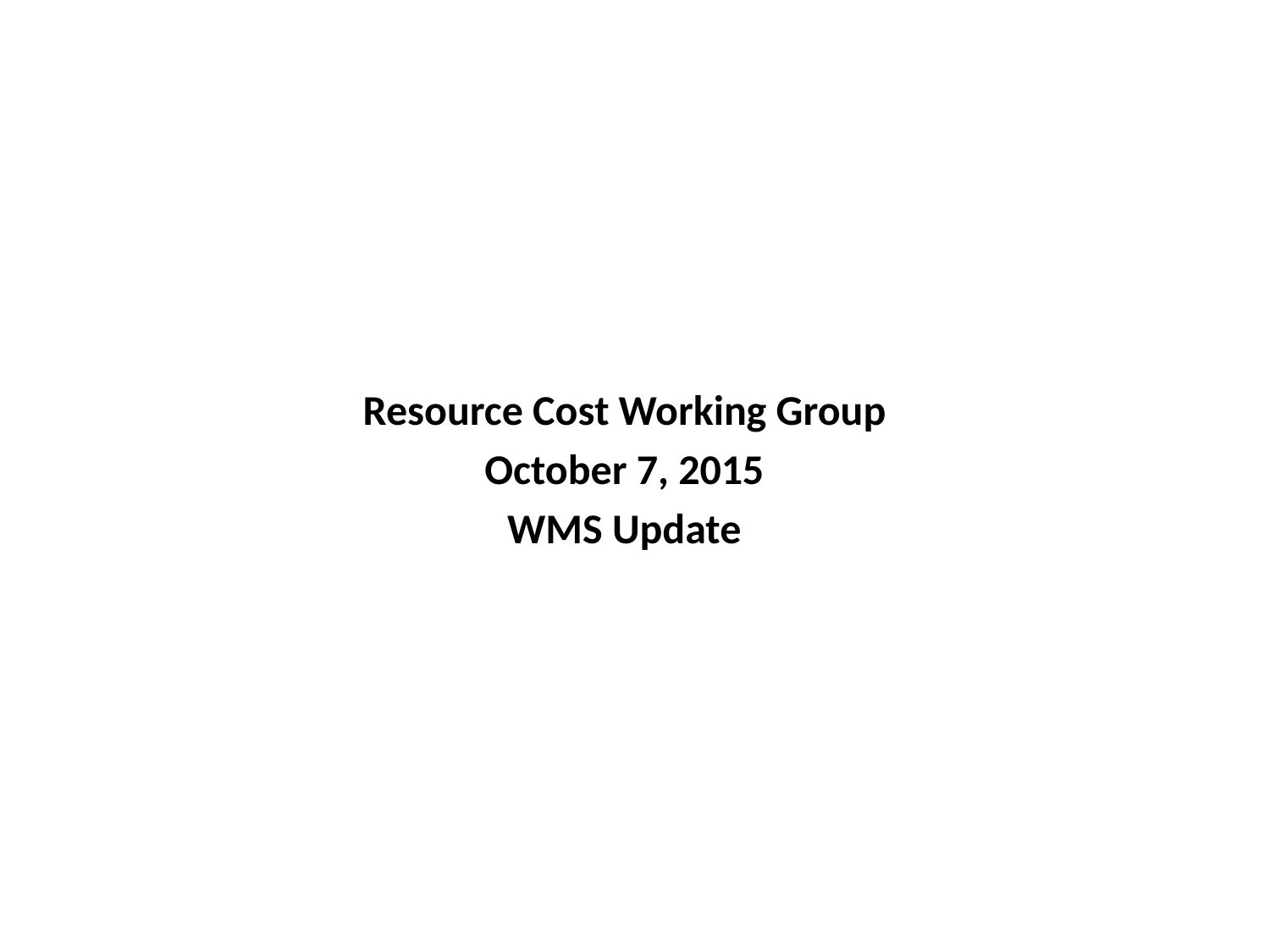

Resource Cost Working Group
October 7, 2015
WMS Update